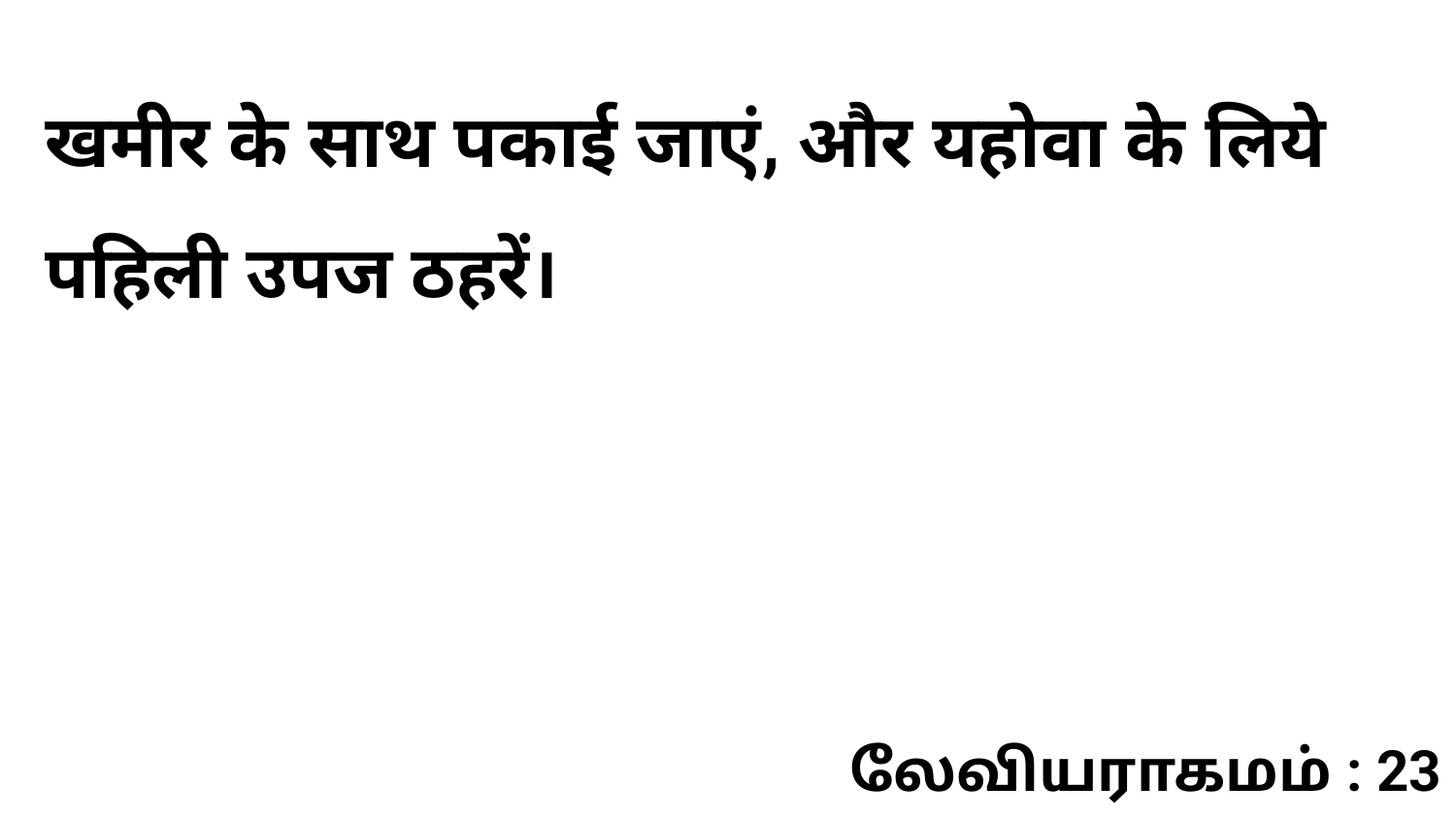

खमीर के साथ पकाई जाएं, और यहोवा के लिये पहिली उपज ठहरें।
லேவியராகமம் : 23